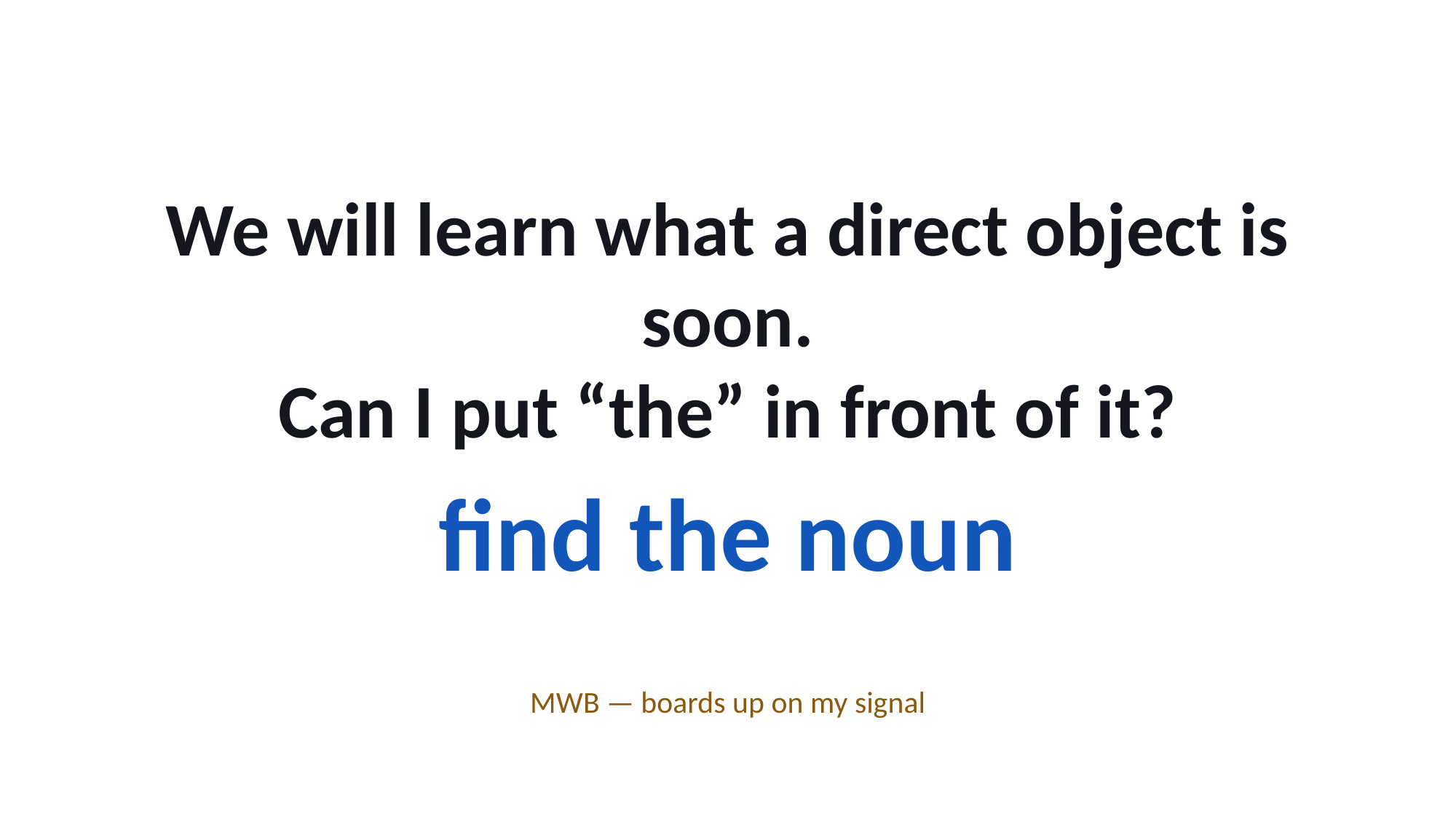

We will learn what a direct object is soon.
Can I put “the” in front of it?
find the noun
MWB — boards up on my signal